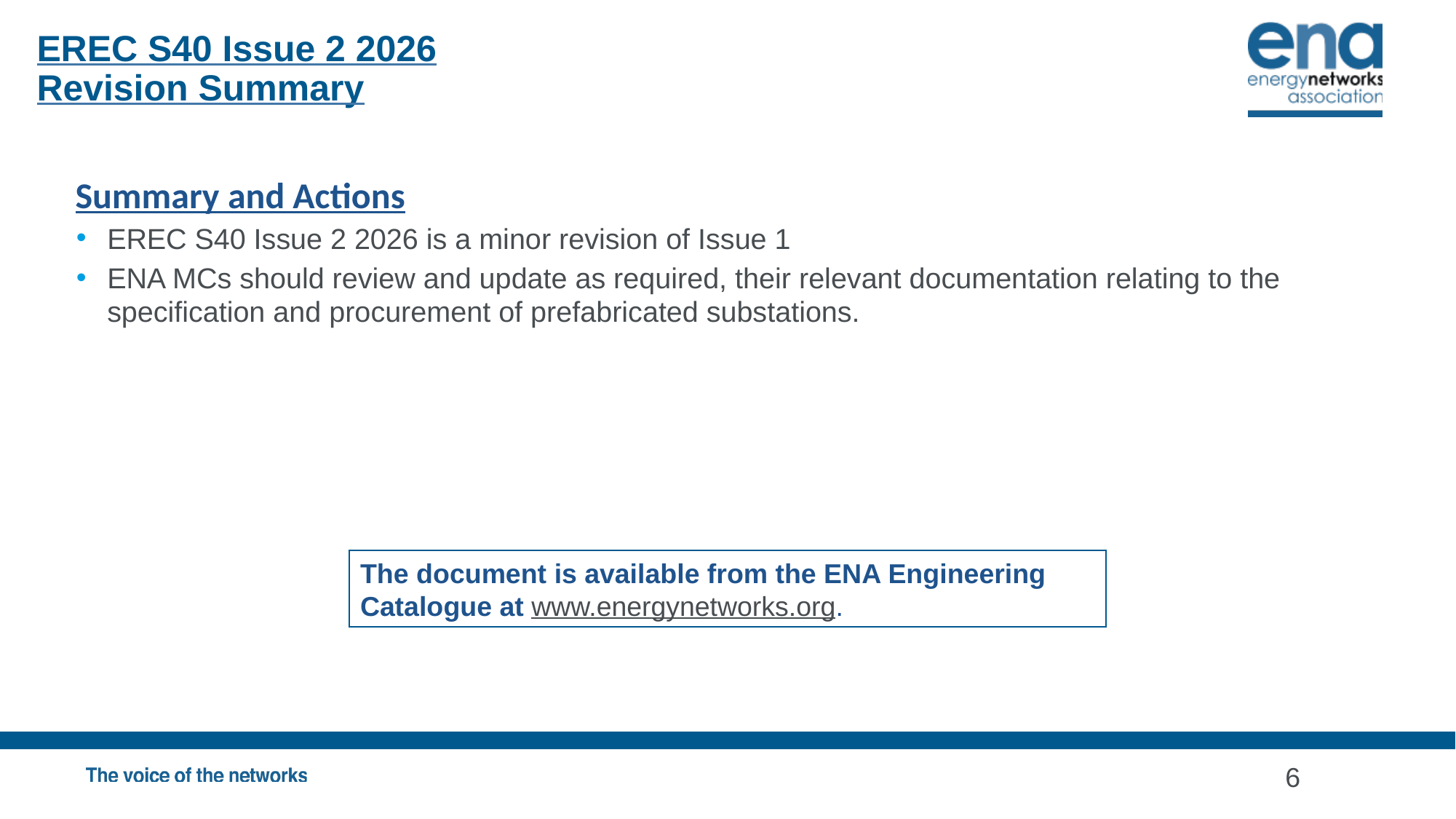

EREC S40 Issue 2 2026
Revision Summary
Summary and Actions
EREC S40 Issue 2 2026 is a minor revision of Issue 1
ENA MCs should review and update as required, their relevant documentation relating to the specification and procurement of prefabricated substations.

The document is available from the ENA Engineering Catalogue at www.energynetworks.org.
6